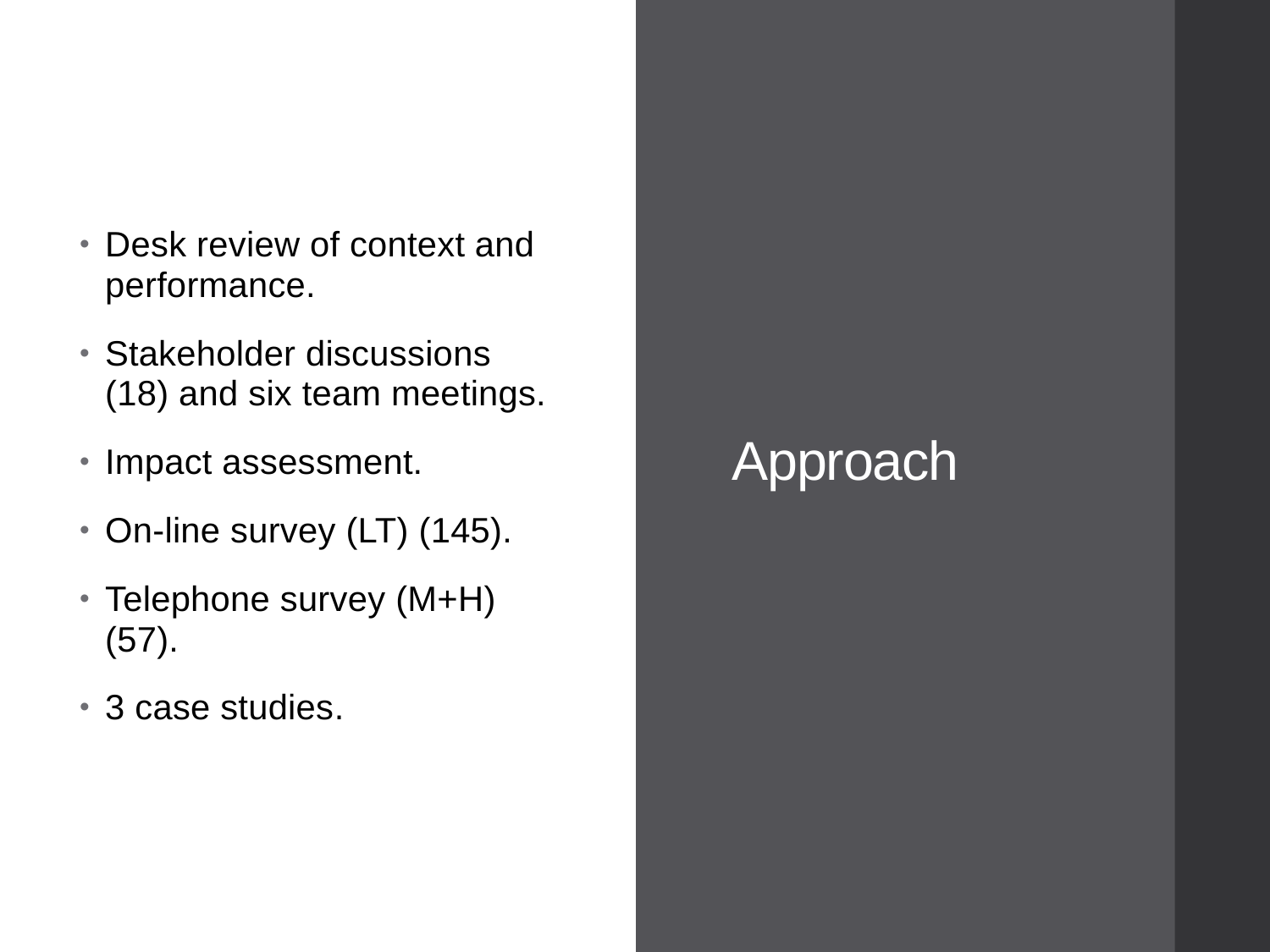

Approach
Desk review of context and performance.
Stakeholder discussions (18) and six team meetings.
Impact assessment.
On-line survey (LT) (145).
Telephone survey (M+H) (57).
3 case studies.